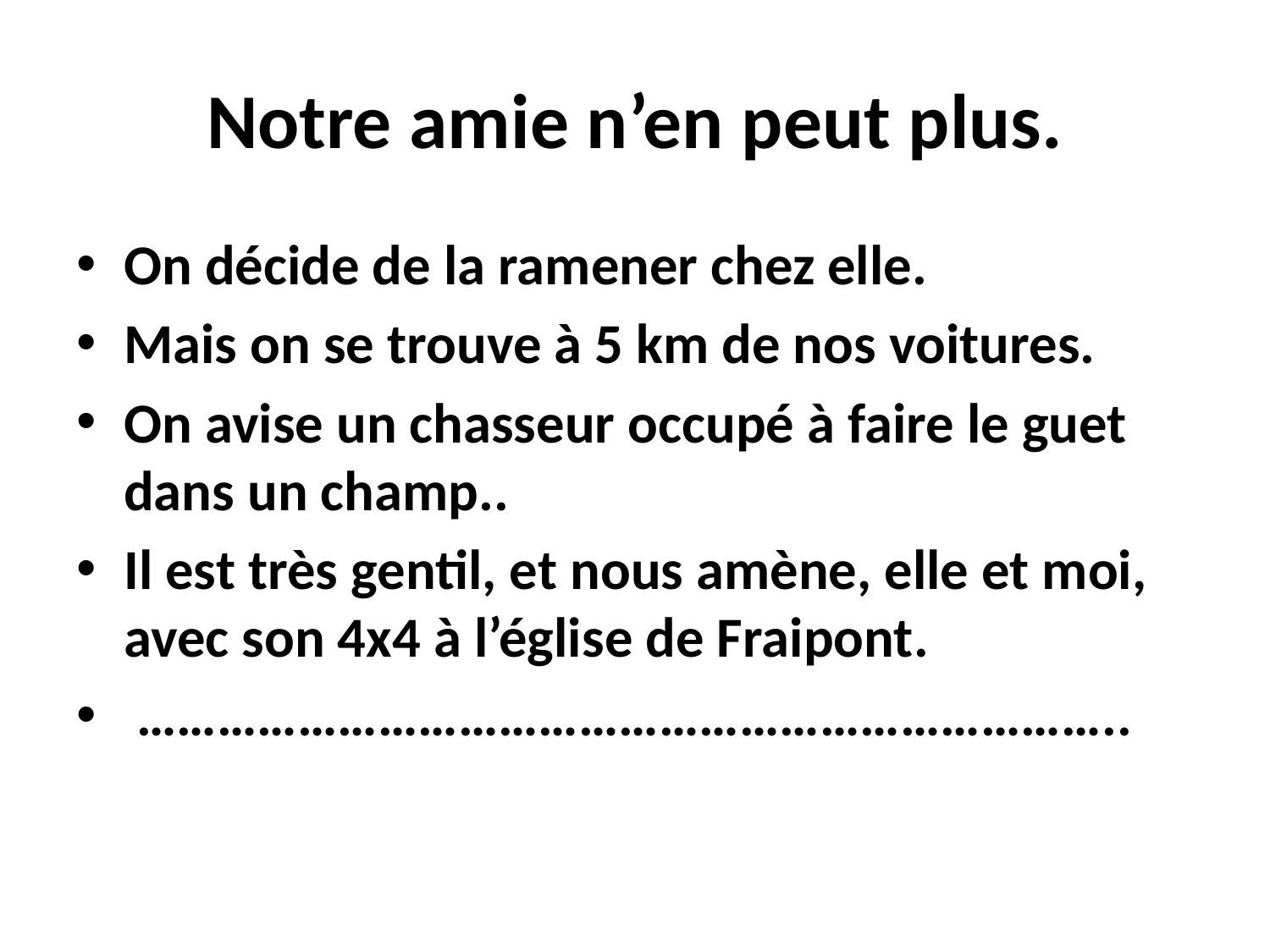

# Notre amie n’en peut plus.
On décide de la ramener chez elle.
Mais on se trouve à 5 km de nos voitures.
On avise un chasseur occupé à faire le guet dans un champ..
Il est très gentil, et nous amène, elle et moi, avec son 4x4 à l’église de Fraipont.
 ………………………………………………………………..